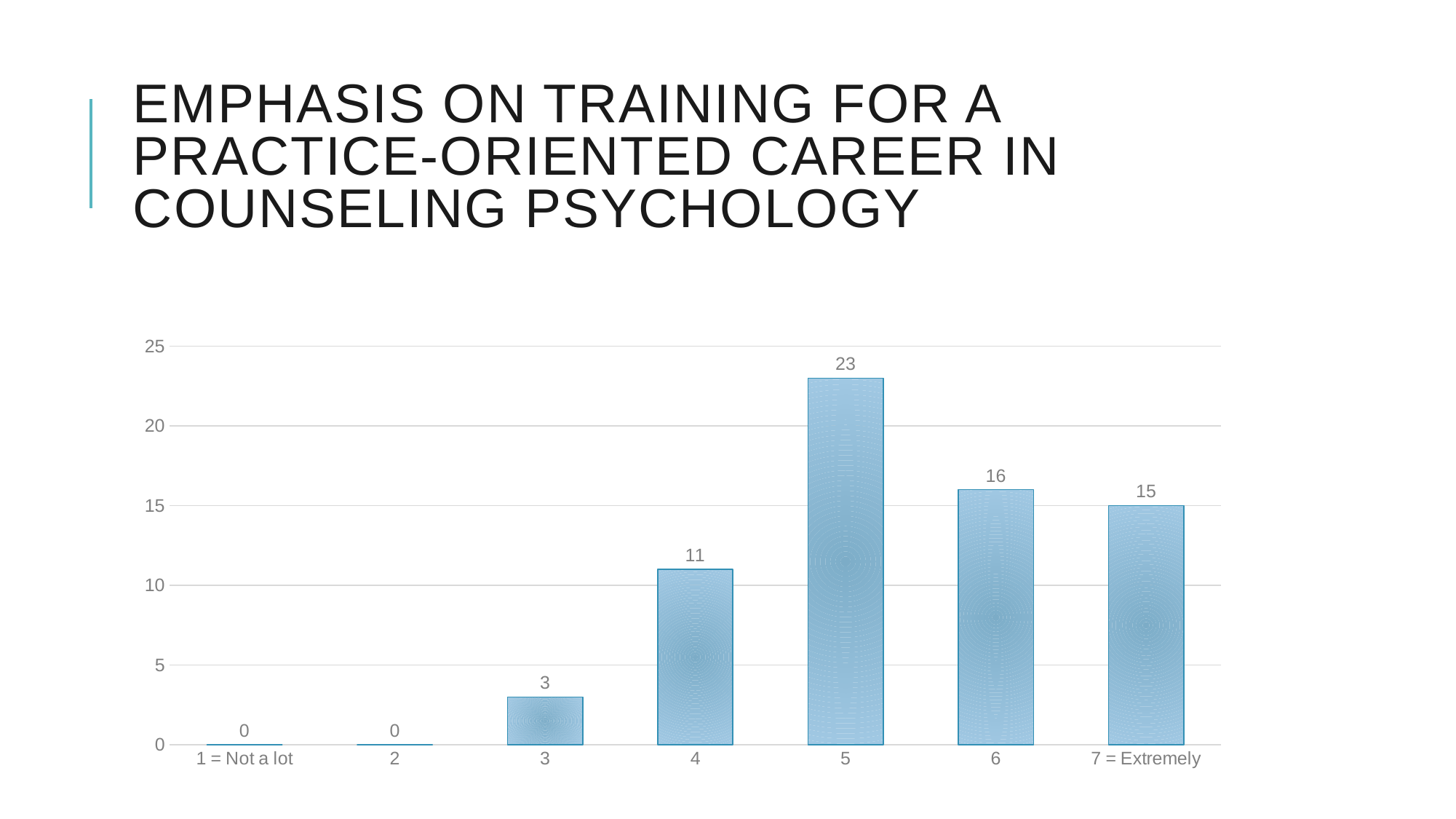

# Emphasis on training for a practice-oriented career in counseling psychology

### Chart

| Category |  |
|---|---|
| 1 = Not a lot | 0.0 |
| 2 | 0.0 |
| 3 | 3.0 |
| 4 | 11.0 |
| 5 | 23.0 |
| 6 | 16.0 |
| 7 = Extremely | 15.0 |